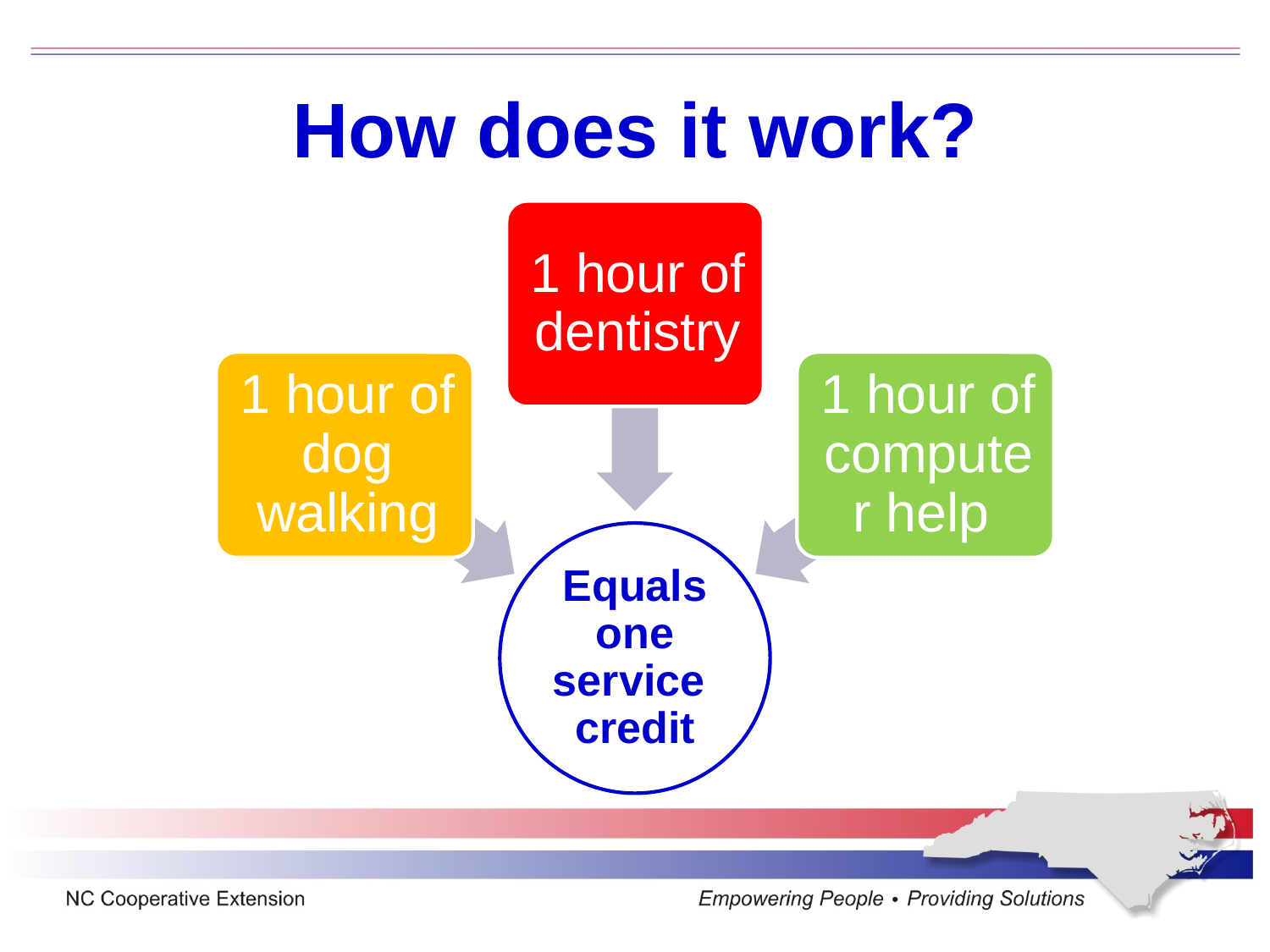

# How does it work?
Equals one service  credit
1 hour of dog walking
1 hour of dentistry
1 hour of computer help